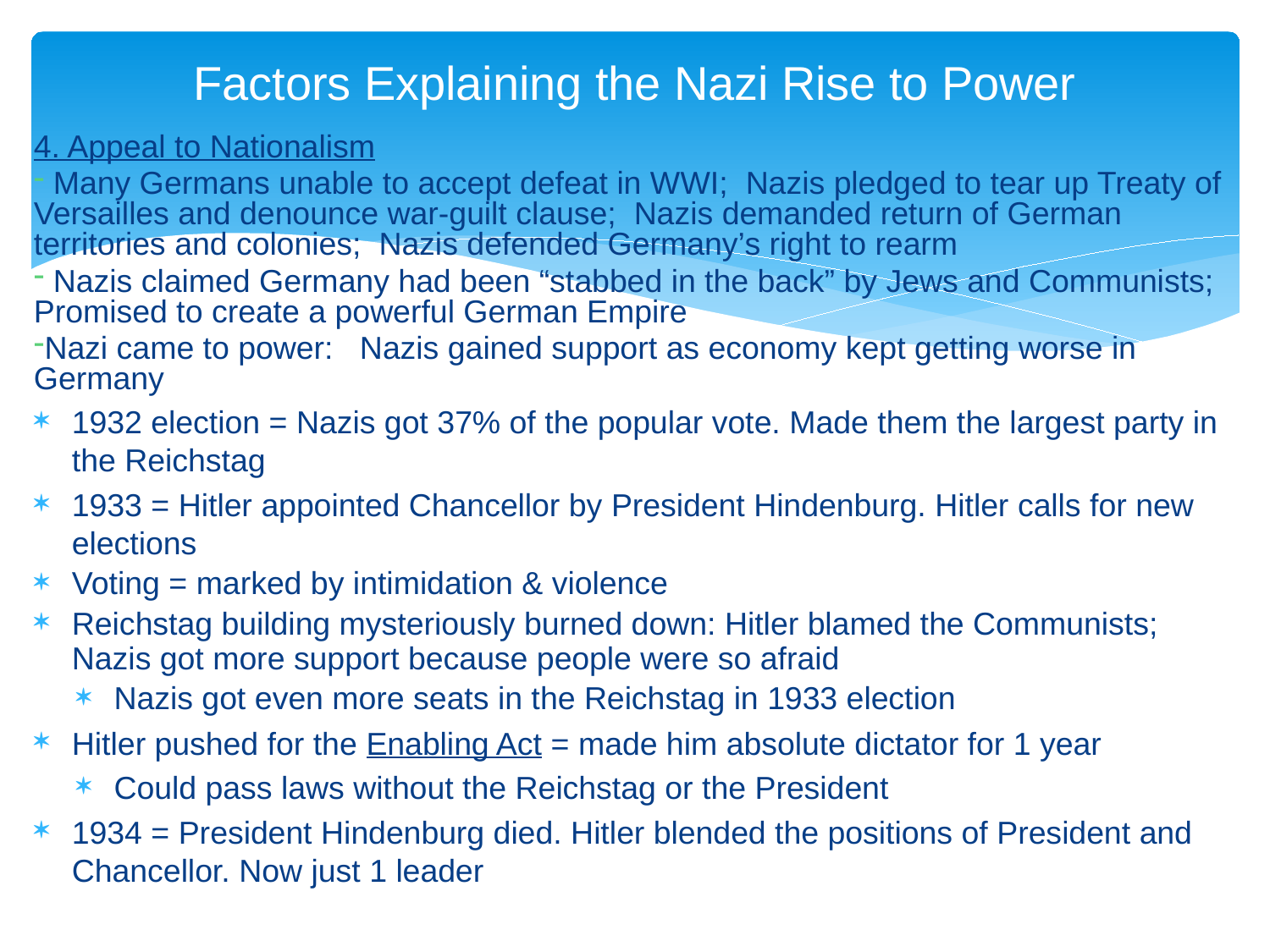

# Factors Explaining the Nazi Rise to Power
4. Appeal to Nationalism
 Many Germans unable to accept defeat in WWI;  Nazis pledged to tear up Treaty of Versailles and denounce war-guilt clause;  Nazis demanded return of German territories and colonies;  Nazis defended Germany’s right to rearm
 Nazis claimed Germany had been “stabbed in the back” by Jews and Communists;  Promised to create a powerful German Empire
Nazi came to power:   Nazis gained support as economy kept getting worse in Germany
1932 election = Nazis got 37% of the popular vote. Made them the largest party in the Reichstag
1933 = Hitler appointed Chancellor by President Hindenburg. Hitler calls for new elections
Voting = marked by intimidation & violence
Reichstag building mysteriously burned down: Hitler blamed the Communists; Nazis got more support because people were so afraid
Nazis got even more seats in the Reichstag in 1933 election
Hitler pushed for the Enabling Act = made him absolute dictator for 1 year
Could pass laws without the Reichstag or the President
1934 = President Hindenburg died. Hitler blended the positions of President and Chancellor. Now just 1 leader